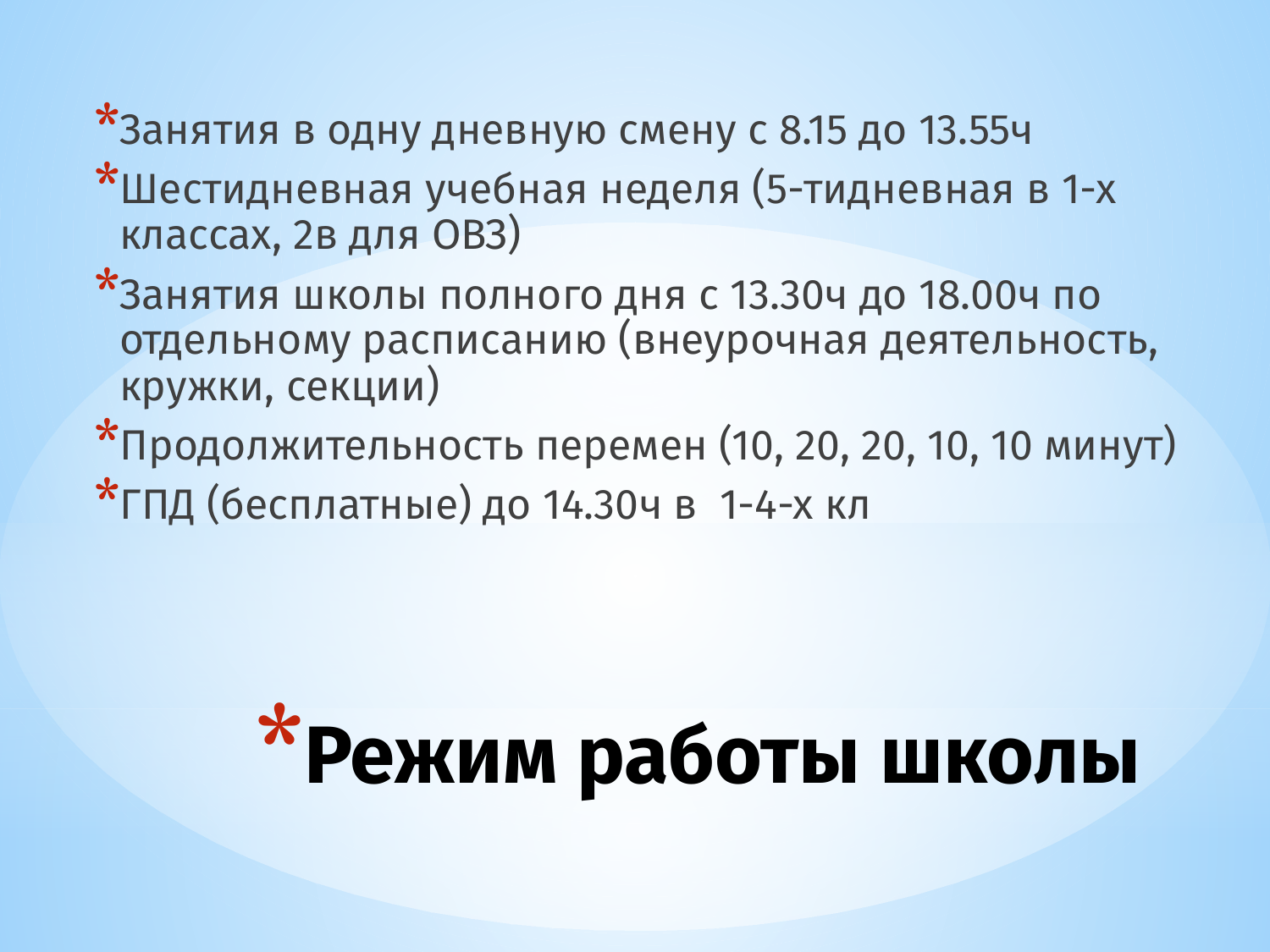

Занятия в одну дневную смену с 8.15 до 13.55ч
Шестидневная учебная неделя (5-тидневная в 1-х классах, 2в для ОВЗ)
Занятия школы полного дня с 13.30ч до 18.00ч по отдельному расписанию (внеурочная деятельность, кружки, секции)
Продолжительность перемен (10, 20, 20, 10, 10 минут)
ГПД (бесплатные) до 14.30ч в  1-4-х кл

# Режим работы школы